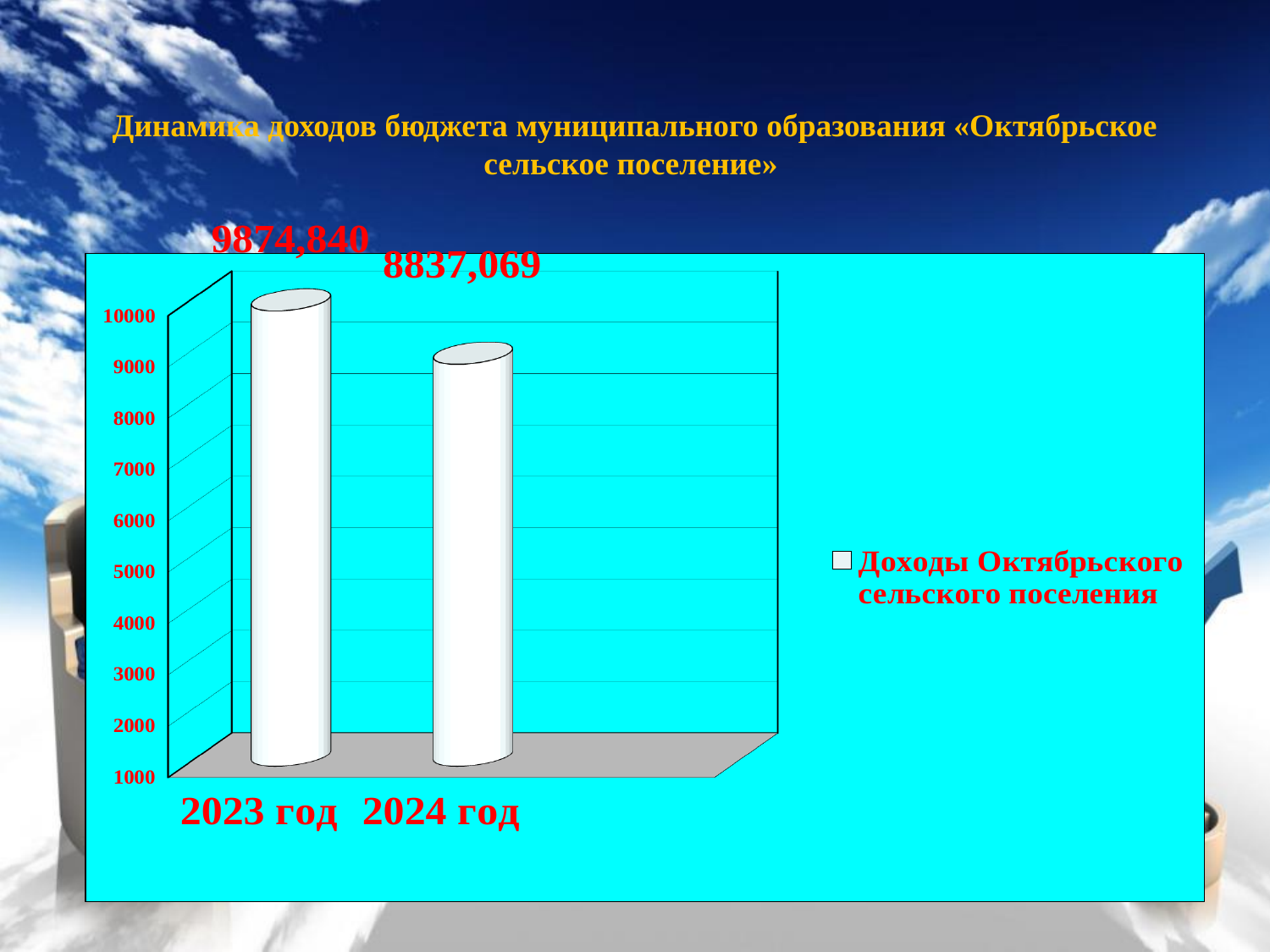

# Динамика доходов бюджета муниципального образования «Октябрьское сельское поселение»

### Chart

| Category | Запад |
|---|---|
| 1 кв | 7058.7 |
| 2 кв | 38.6 |
| 3 кв | 34.6 |

[unsupported chart]